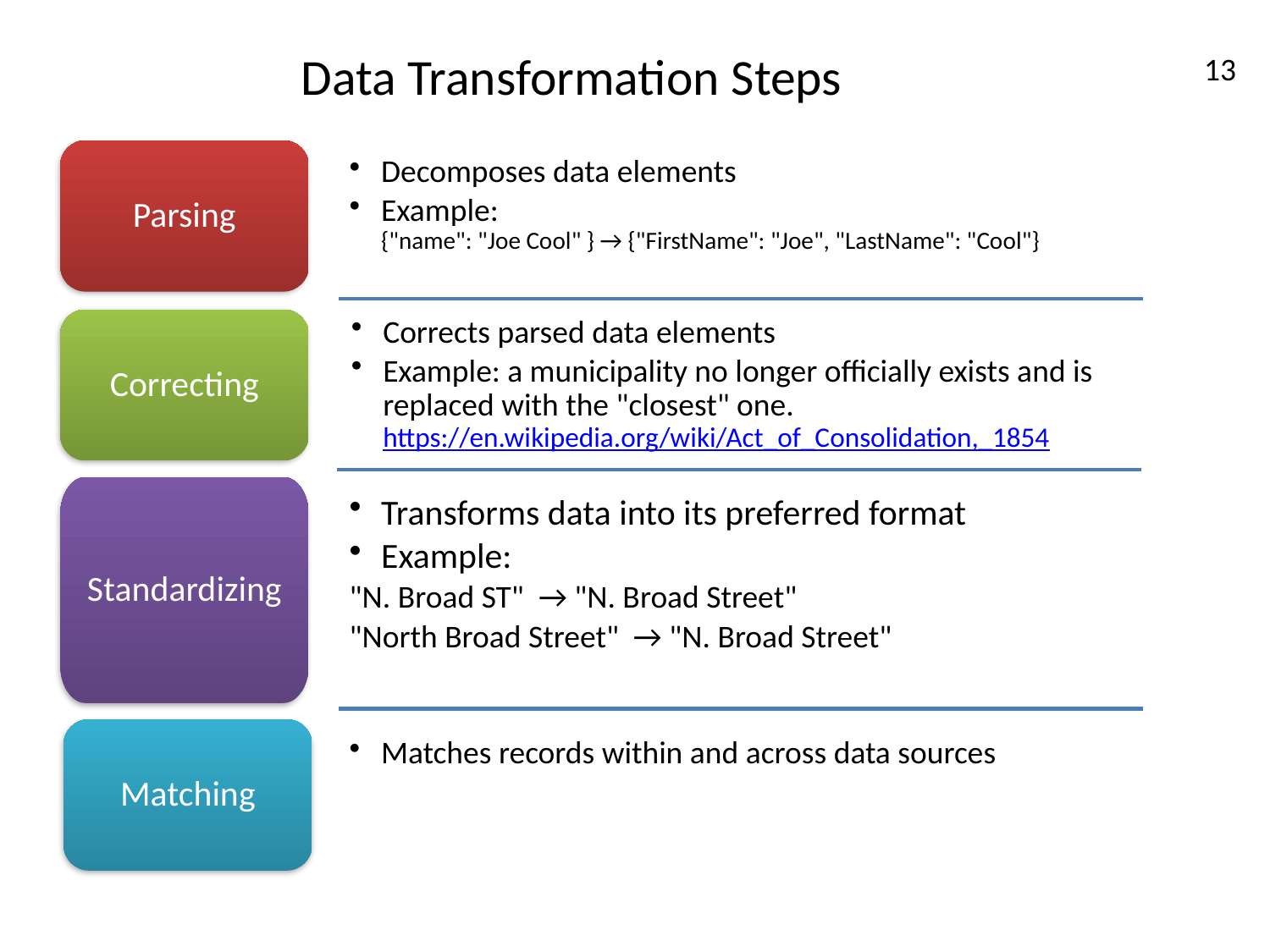

Data Transformation Steps
13
Parsing
Decomposes data elements
Example:
{"name": "Joe Cool" } → {"FirstName": "Joe", "LastName": "Cool"}

Correcting
Corrects parsed data elements
Example: a municipality no longer officially exists and is replaced with the "closest" one.
https://en.wikipedia.org/wiki/Act_of_Consolidation,_1854

Standardizing
Transforms data into its preferred format
Example:
"N. Broad ST"  → "N. Broad Street"
"North Broad Street"  → "N. Broad Street"

Matching

Matches records within and across data sources